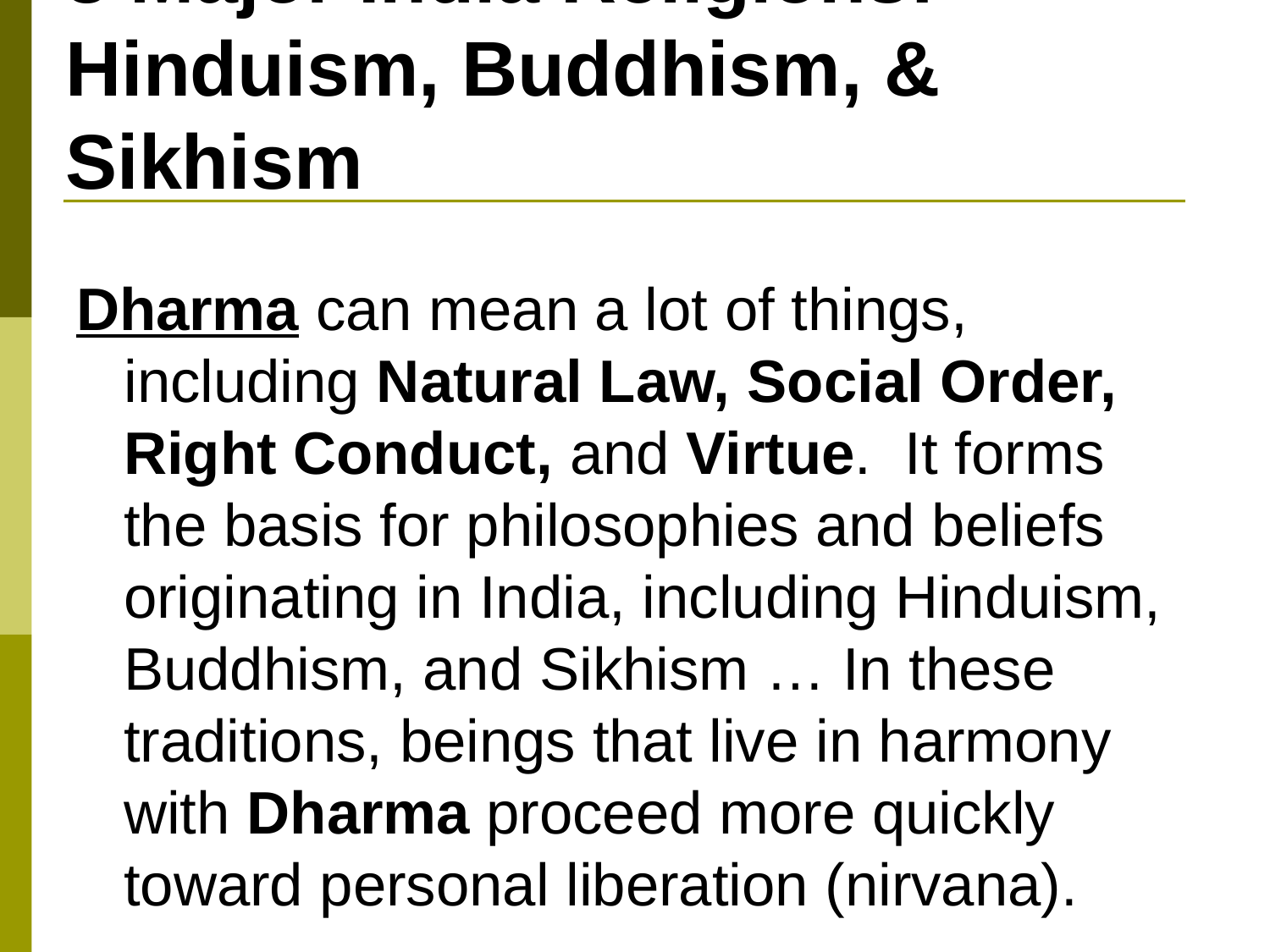

# 3 Major India Religions:  Hinduism, Buddhism, & Sikhism
Dharma can mean a lot of things, including Natural Law, Social Order, Right Conduct, and Virtue.  It forms the basis for philosophies and beliefs originating in India, including Hinduism, Buddhism, and Sikhism … In these traditions, beings that live in harmony with Dharma proceed more quickly toward personal liberation (nirvana).